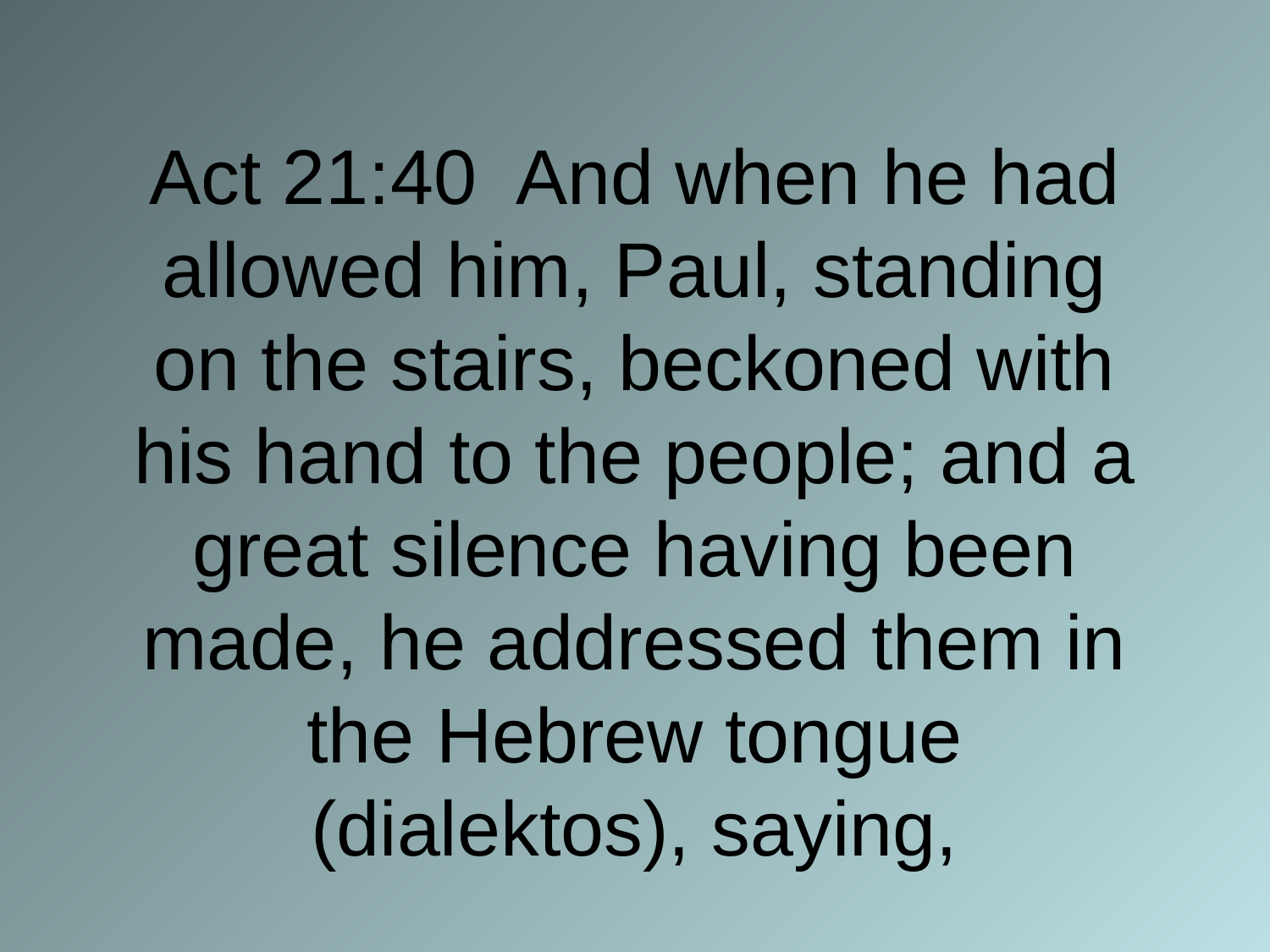

# Act 21:40  And when he had allowed him, Paul, standing on the stairs, beckoned with his hand to the people; and a great silence having been made, he addressed them in the Hebrew tongue (dialektos), saying,